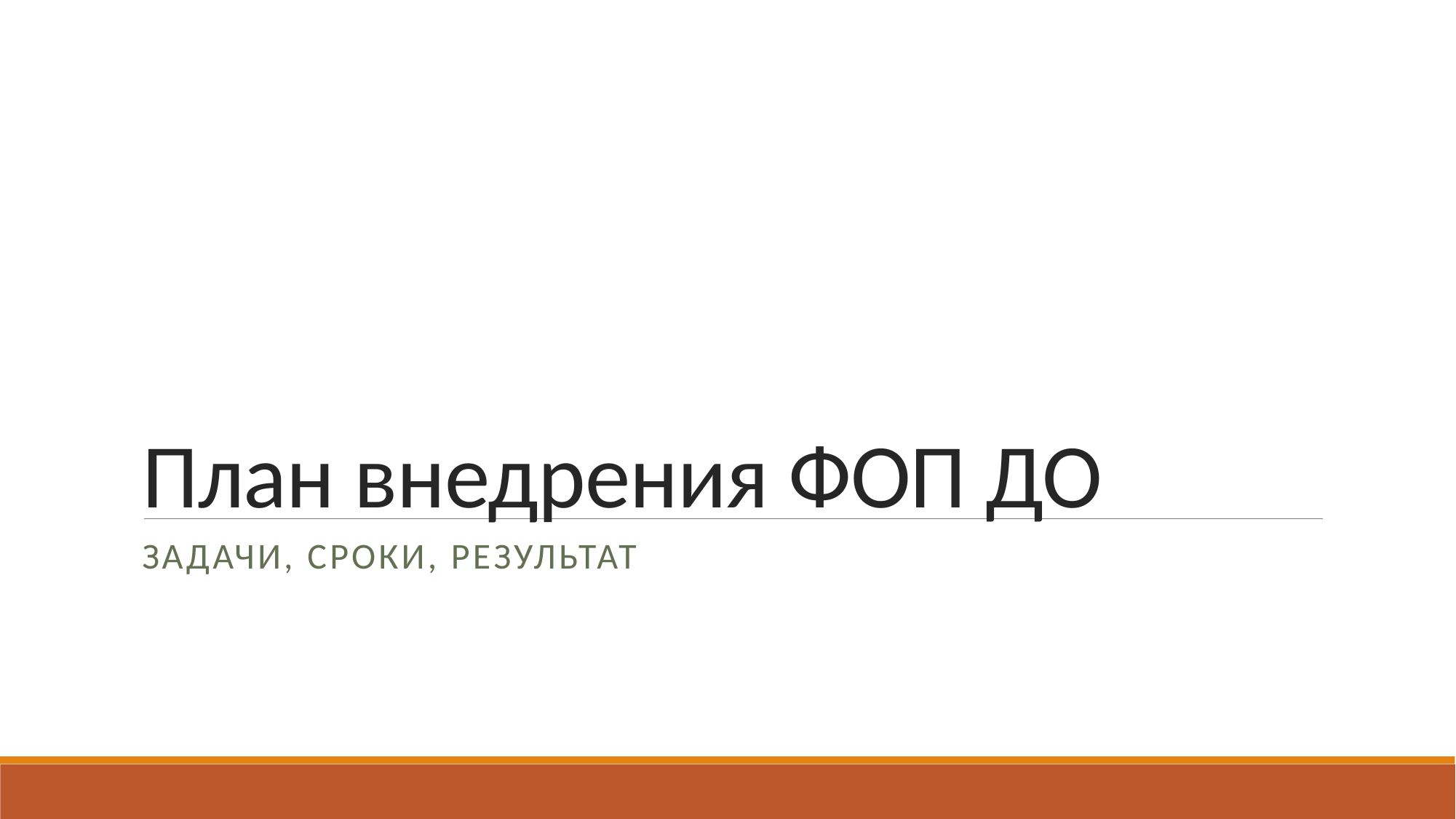

# План внедрения ФОП ДО
Задачи, сроки, результат